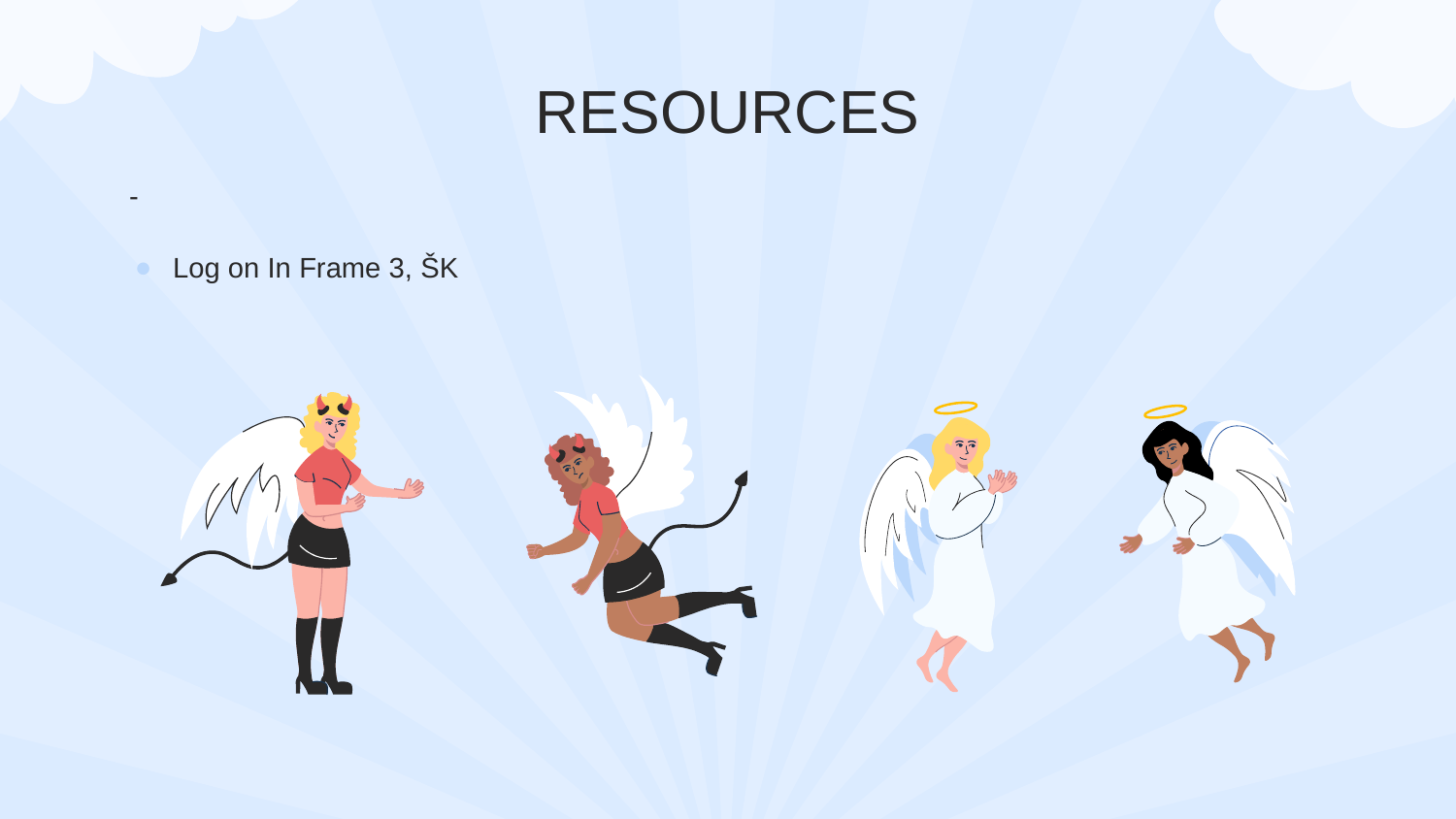

# RESOURCES
-
Log on In Frame 3, ŠK